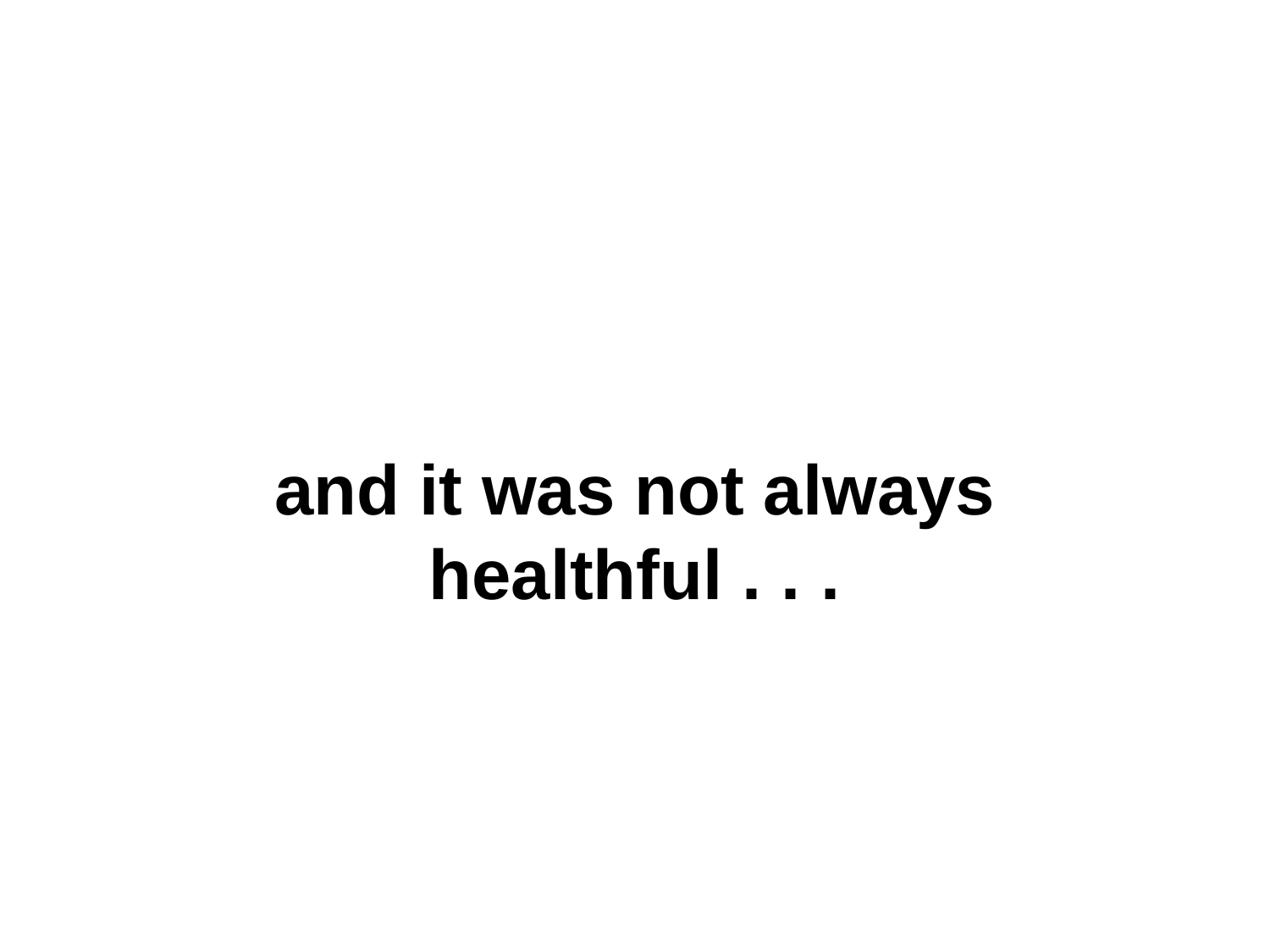

and it was not always healthful . . .